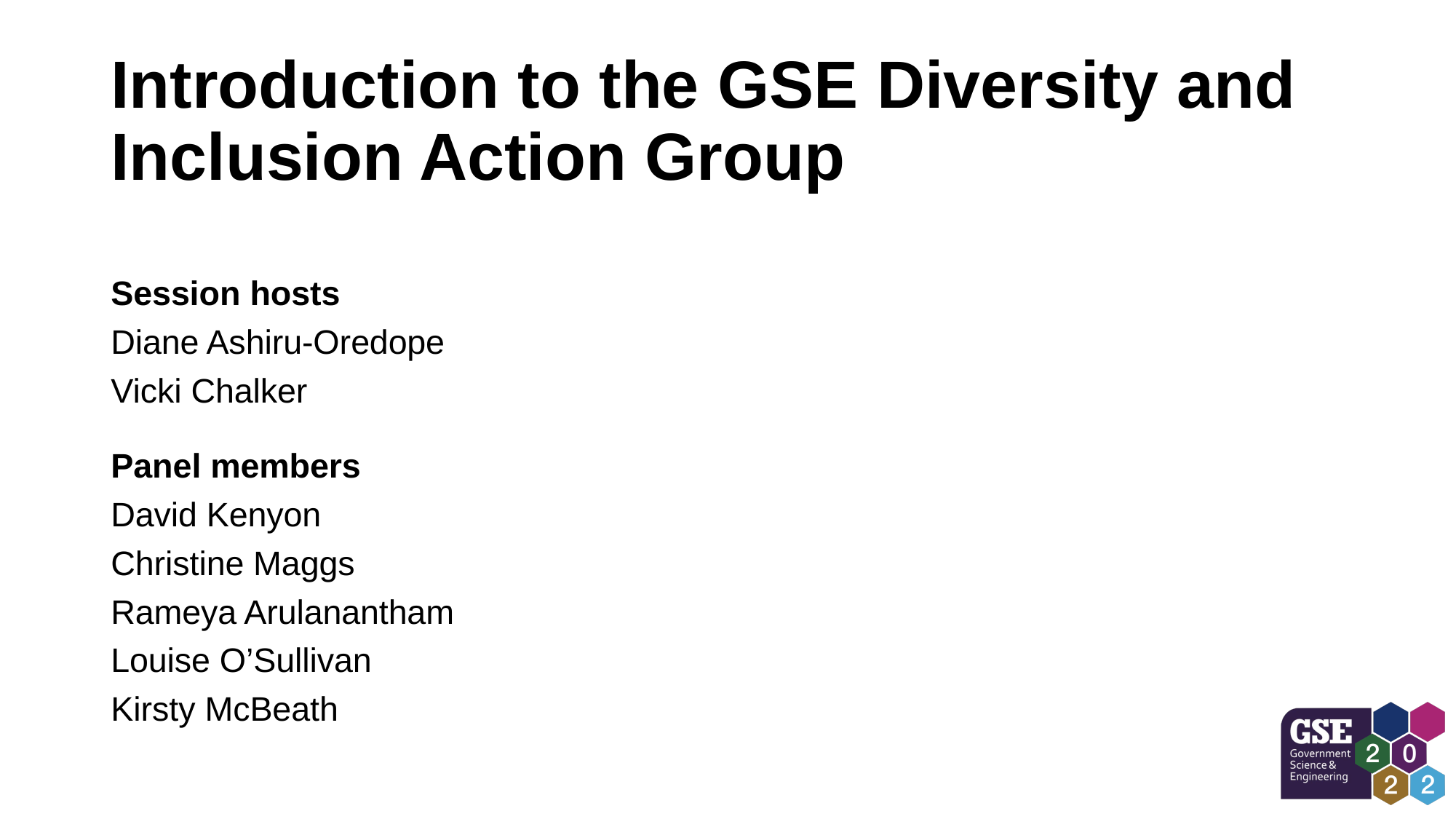

# Introduction to the GSE Diversity and Inclusion Action Group

Session hosts
Diane Ashiru-Oredope
Vicki Chalker

Panel members
David Kenyon
Christine Maggs
Rameya Arulanantham
Louise O’Sullivan
Kirsty McBeath